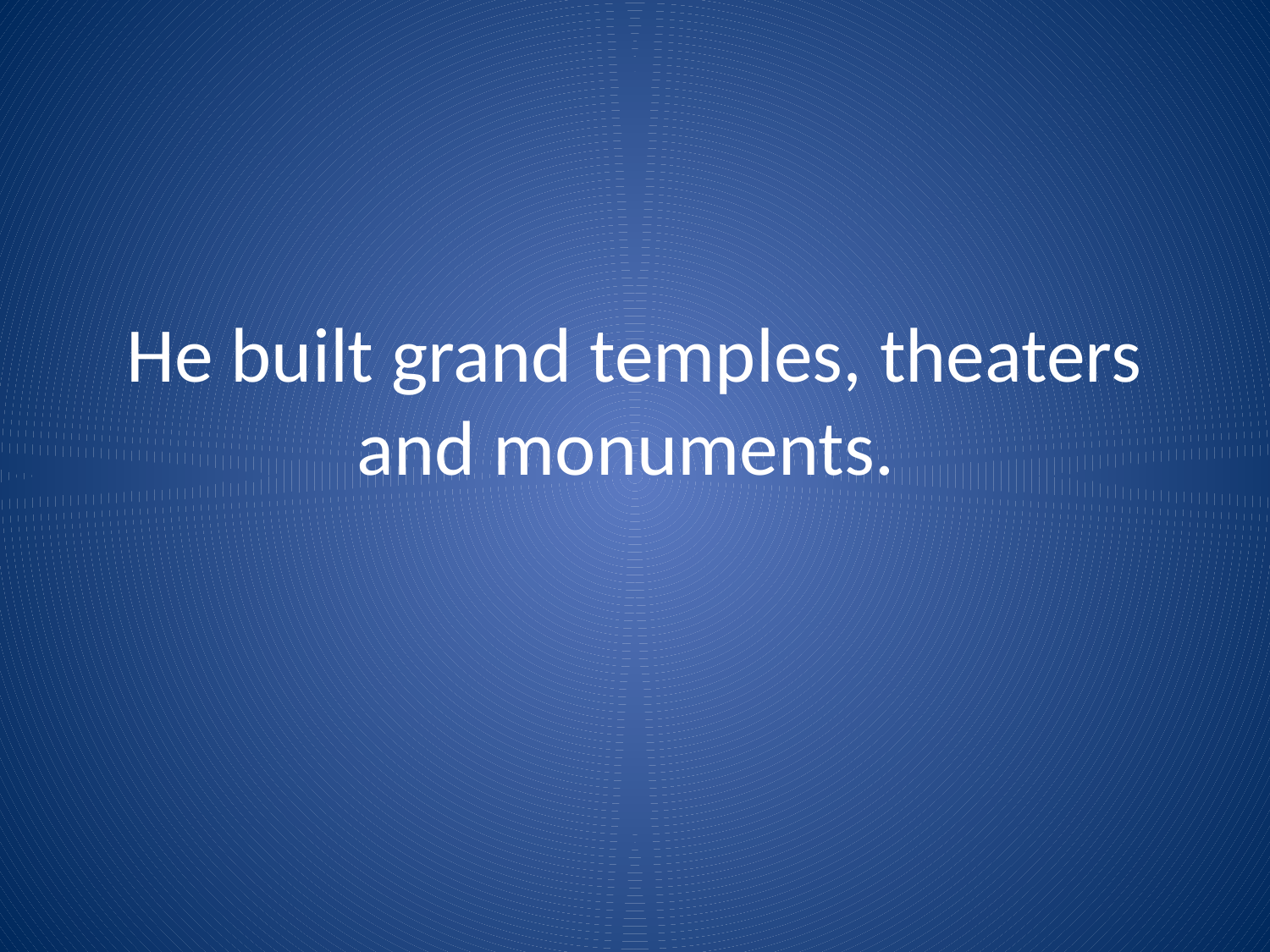

# He built grand temples, theaters and monuments.